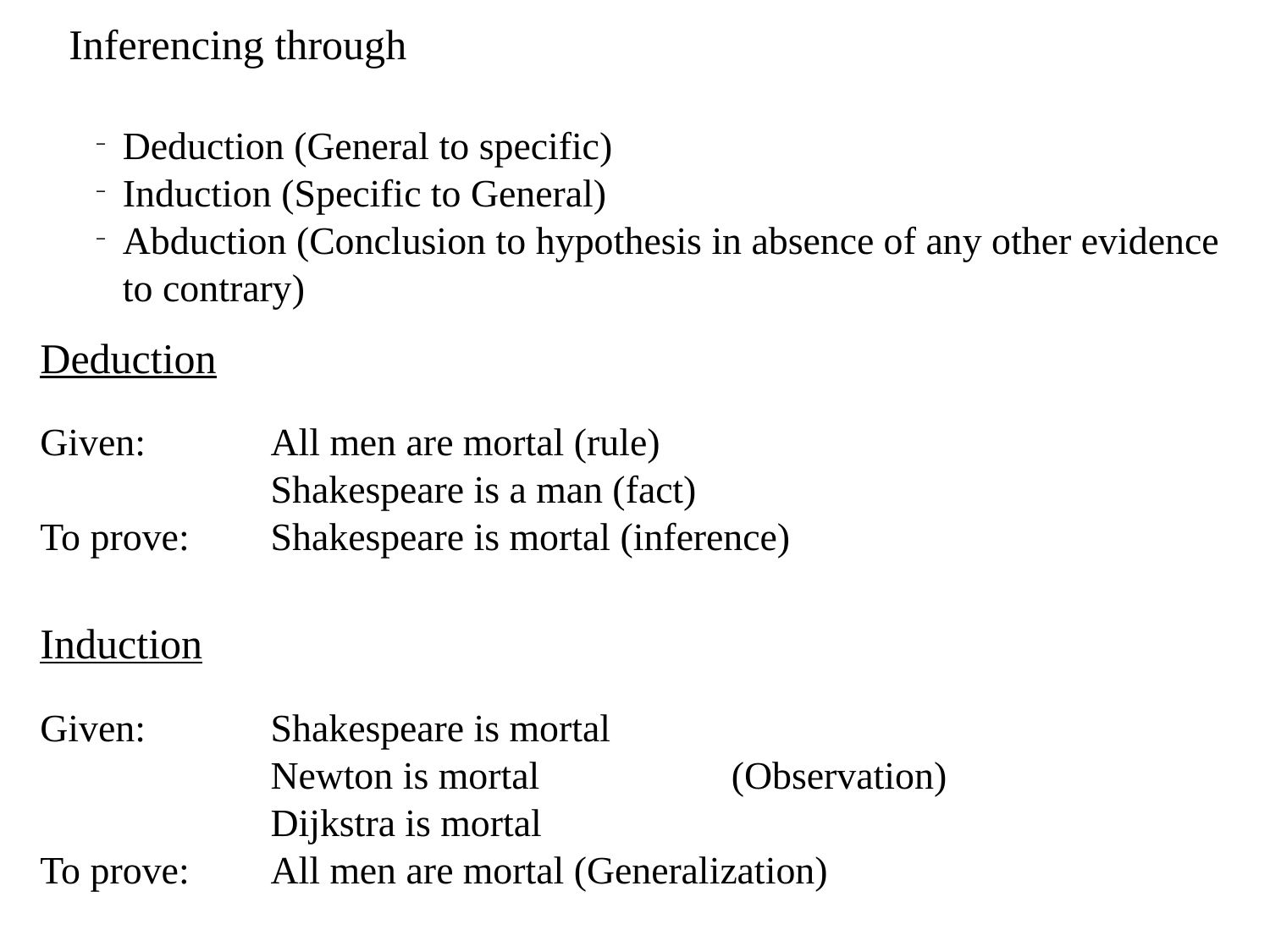

Inferencing through

Deduction (General to specific)
Induction (Specific to General)
Abduction (Conclusion to hypothesis in absence of any other evidence to contrary)

Deduction

Given:			All men are mortal (rule)
				Shakespeare is a man (fact)
To prove:		Shakespeare is mortal (inference)
Induction

Given:			Shakespeare is mortal
				Newton is mortal			 	(Observation)
				Dijkstra is mortal
To prove:		All men are mortal (Generalization)